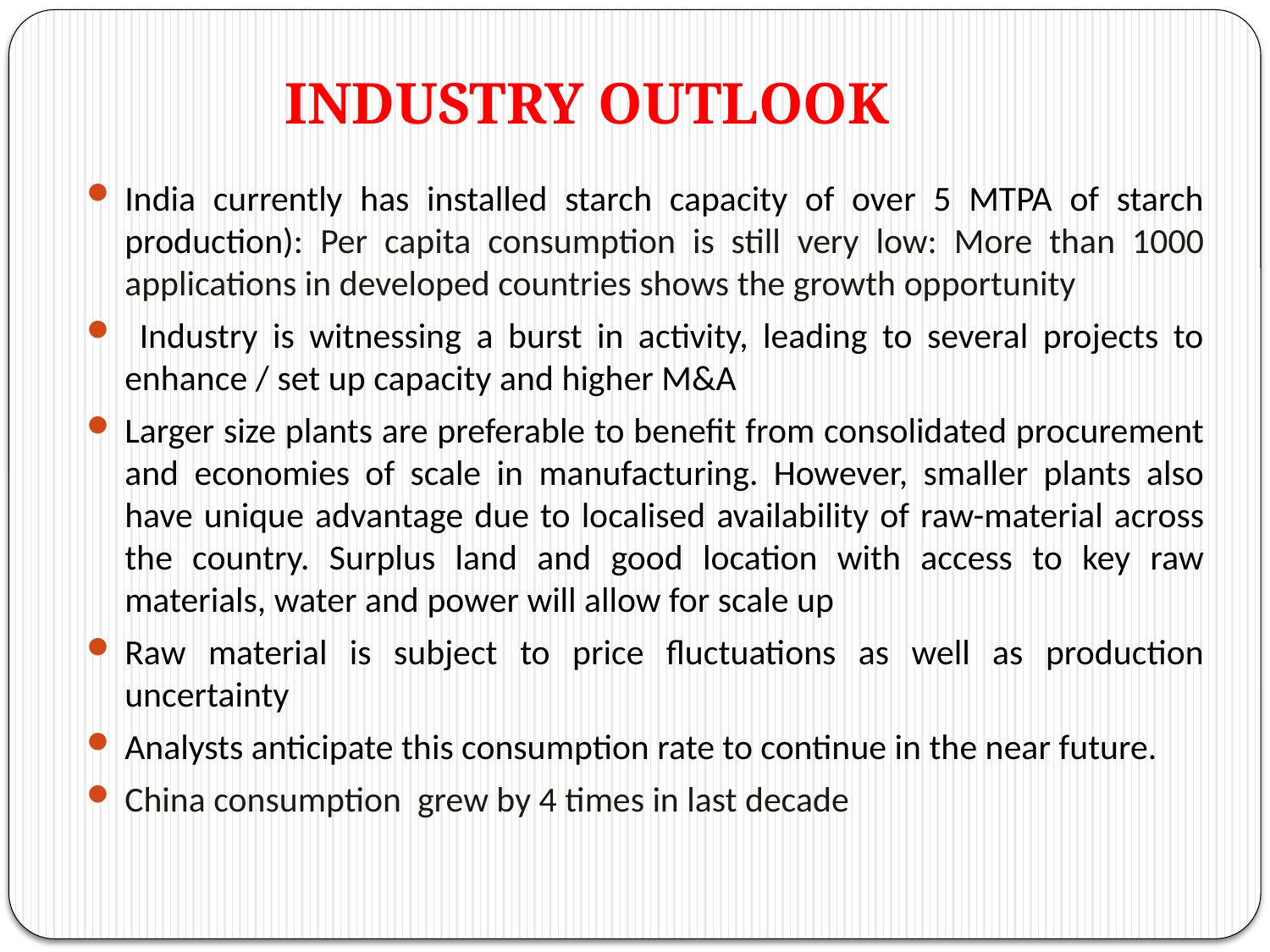

INDUSTRY OUTLOOK
India currently has installed starch capacity of over 5 MTPA of starch production): Per capita consumption is still very low: More than 1000 applications in developed countries shows the growth opportunity
 Industry is witnessing a burst in activity, leading to several projects to enhance / set up capacity and higher M&A
Larger size plants are preferable to benefit from consolidated procurement and economies of scale in manufacturing. However, smaller plants also have unique advantage due to localised availability of raw-material across the country. Surplus land and good location with access to key raw materials, water and power will allow for scale up
Raw material is subject to price fluctuations as well as production uncertainty
Analysts anticipate this consumption rate to continue in the near future.
China consumption  grew by 4 times in last decade